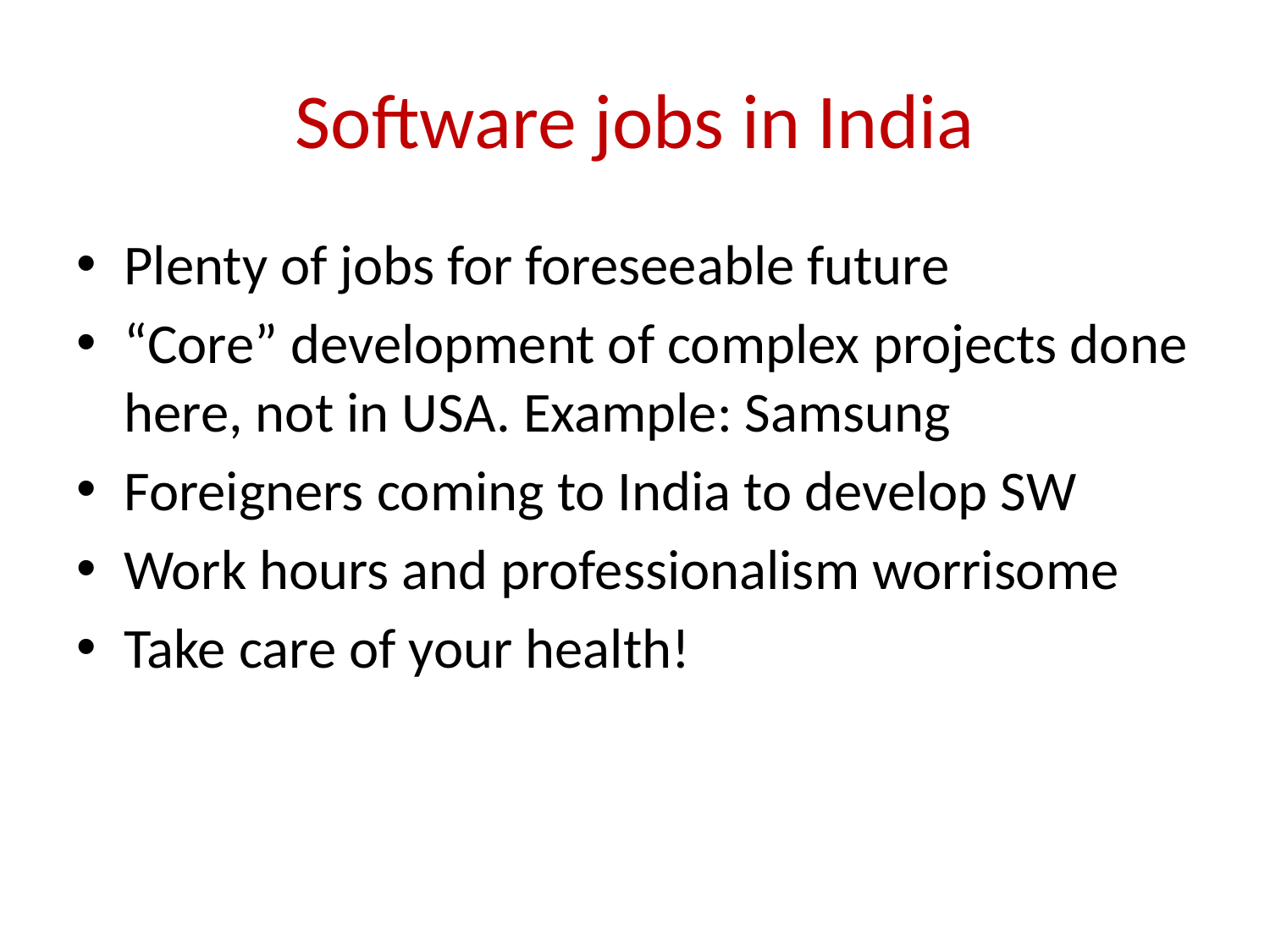

# Software jobs in India
Plenty of jobs for foreseeable future
“Core” development of complex projects done here, not in USA. Example: Samsung
Foreigners coming to India to develop SW
Work hours and professionalism worrisome
Take care of your health!